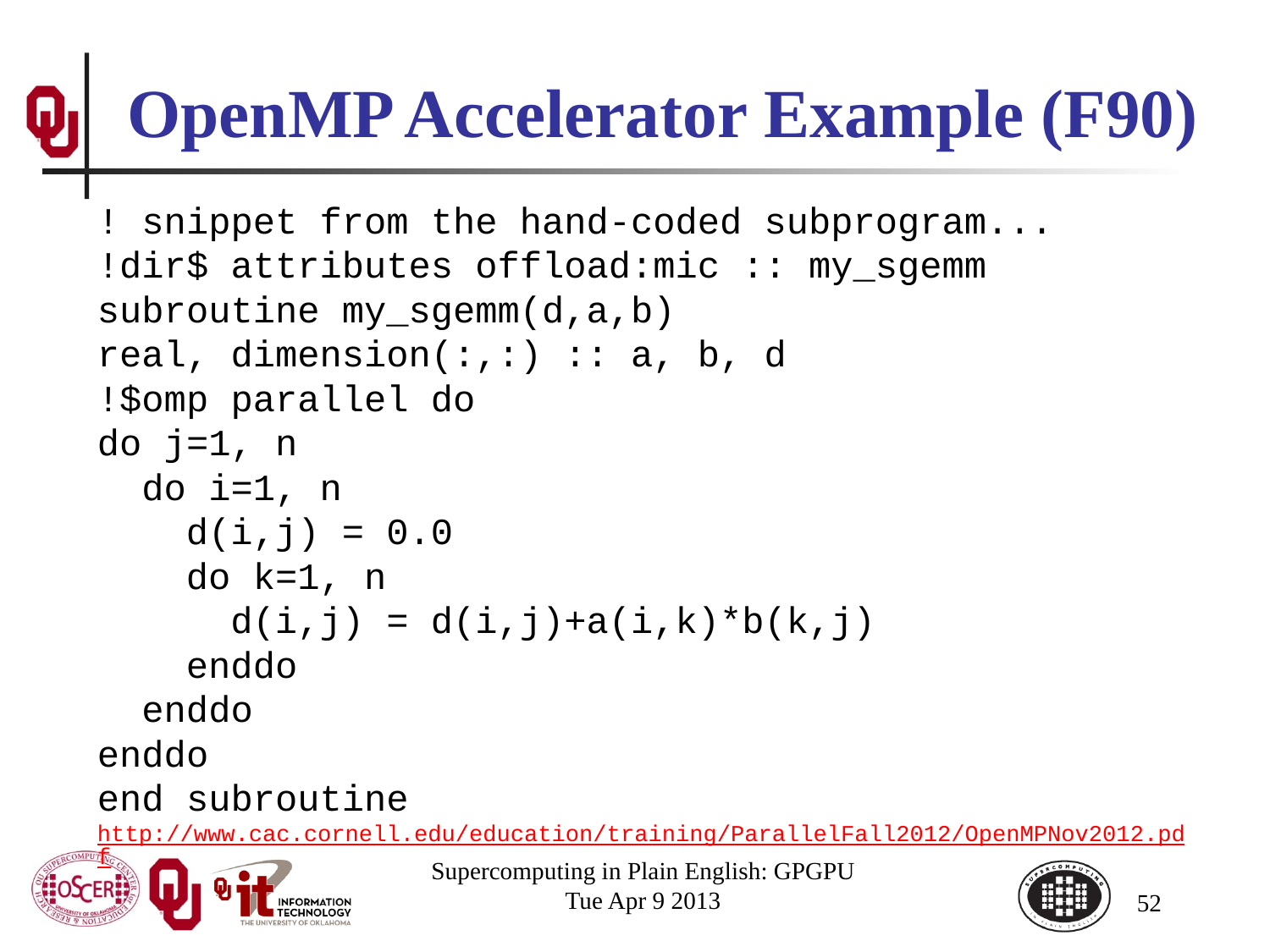

# OpenMP Accelerator Example (F90)
! snippet from the hand-coded subprogram...
!dir$ attributes offload:mic :: my_sgemm
subroutine my_sgemm(d,a,b)
real, dimension(:,:) :: a, b, d
!$omp parallel do
do j=1, n
  do i=1, n
    d(i,j) = 0.0
    do k=1, n
      d(i,j) = d(i,j)+a(i,k)*b(k,j)
    enddo
  enddo
enddo
end subroutine
http://www.cac.cornell.edu/education/training/ParallelFall2012/OpenMPNov2012.pdf
Supercomputing in Plain English: GPGPU
Tue Apr 9 2013
52